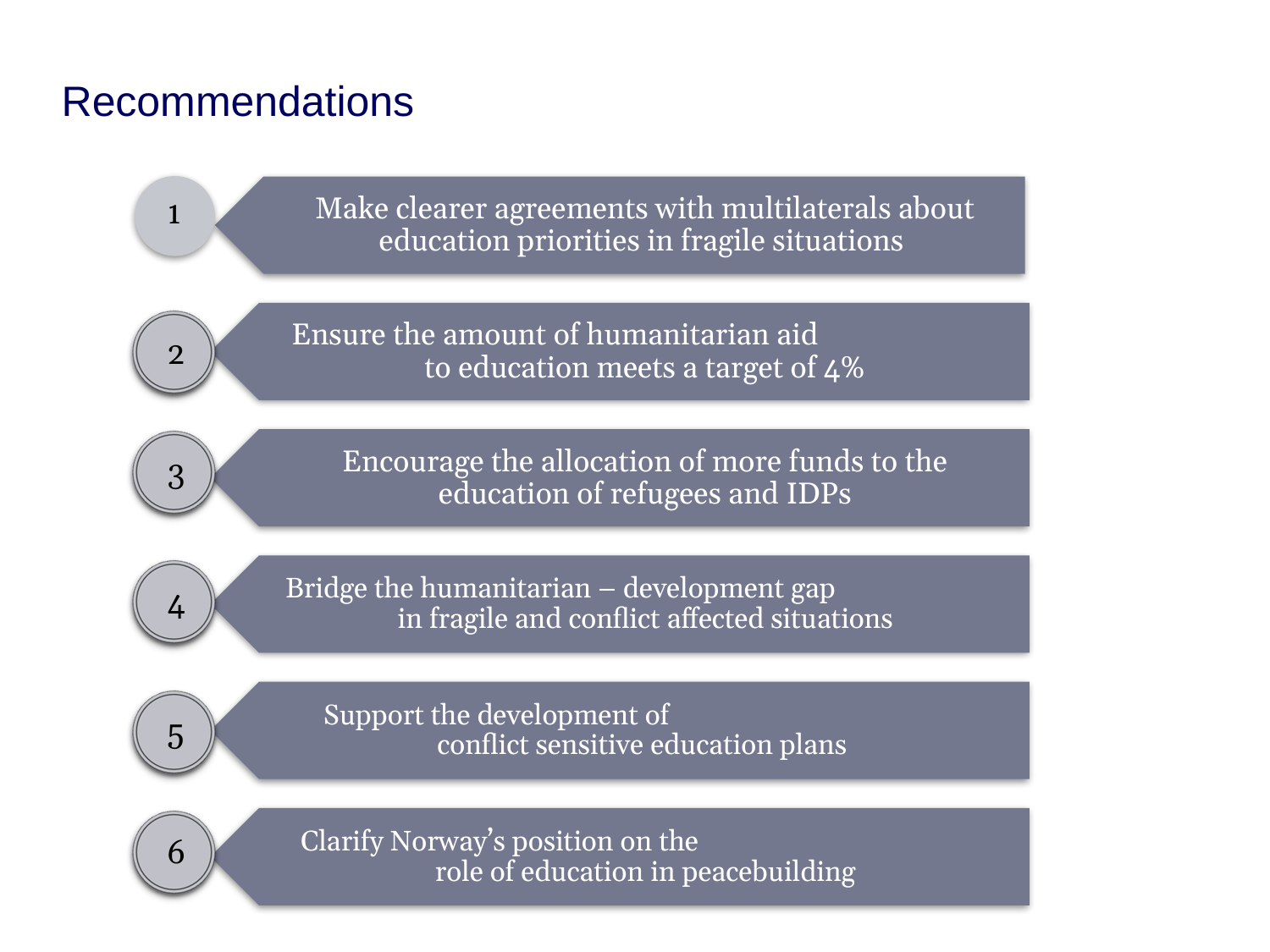

# Recommendations

Make clearer agreements with multilaterals about education priorities in fragile situations
1
Ensure the amount of humanitarian aid                          to education meets a target of 4%

2

Encourage the allocation of more funds to the education of refugees and IDPs
3
Bridge the humanitarian – development gap                          in fragile and conflict affected situations

4
Support the development of                                             conflict sensitive education plans

5

Clarify Norway’s position on the                                            role of education in peacebuilding
6